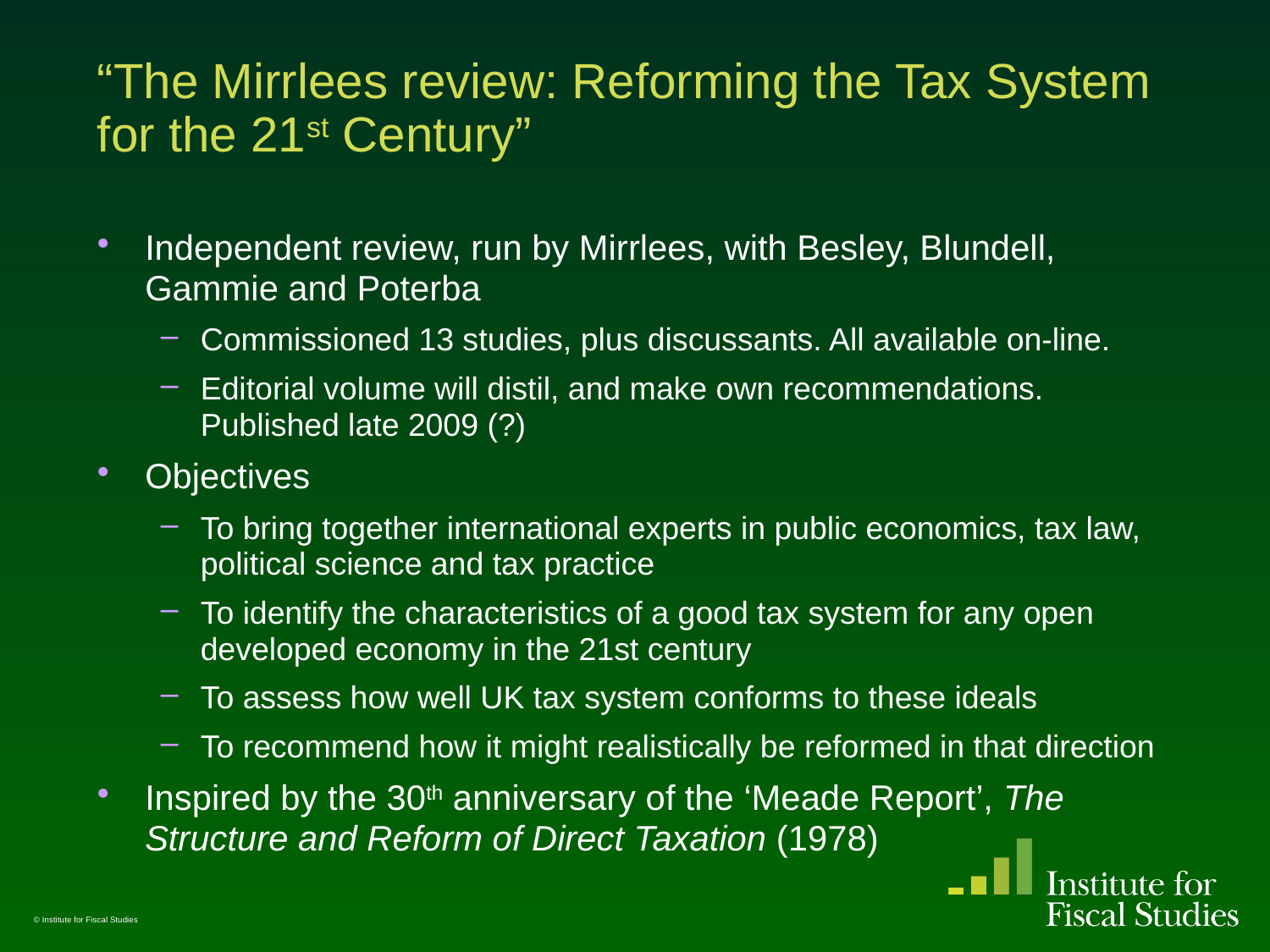

# “The Mirrlees review: Reforming the Tax System for the 21st Century”
Independent review, run by Mirrlees, with Besley, Blundell, Gammie and Poterba
Commissioned 13 studies, plus discussants. All available on-line.
Editorial volume will distil, and make own recommendations. Published late 2009 (?)
Objectives
To bring together international experts in public economics, tax law, political science and tax practice
To identify the characteristics of a good tax system for any open developed economy in the 21st century
To assess how well UK tax system conforms to these ideals
To recommend how it might realistically be reformed in that direction
Inspired by the 30th anniversary of the ‘Meade Report’, The Structure and Reform of Direct Taxation (1978)
© Institute for Fiscal Studies